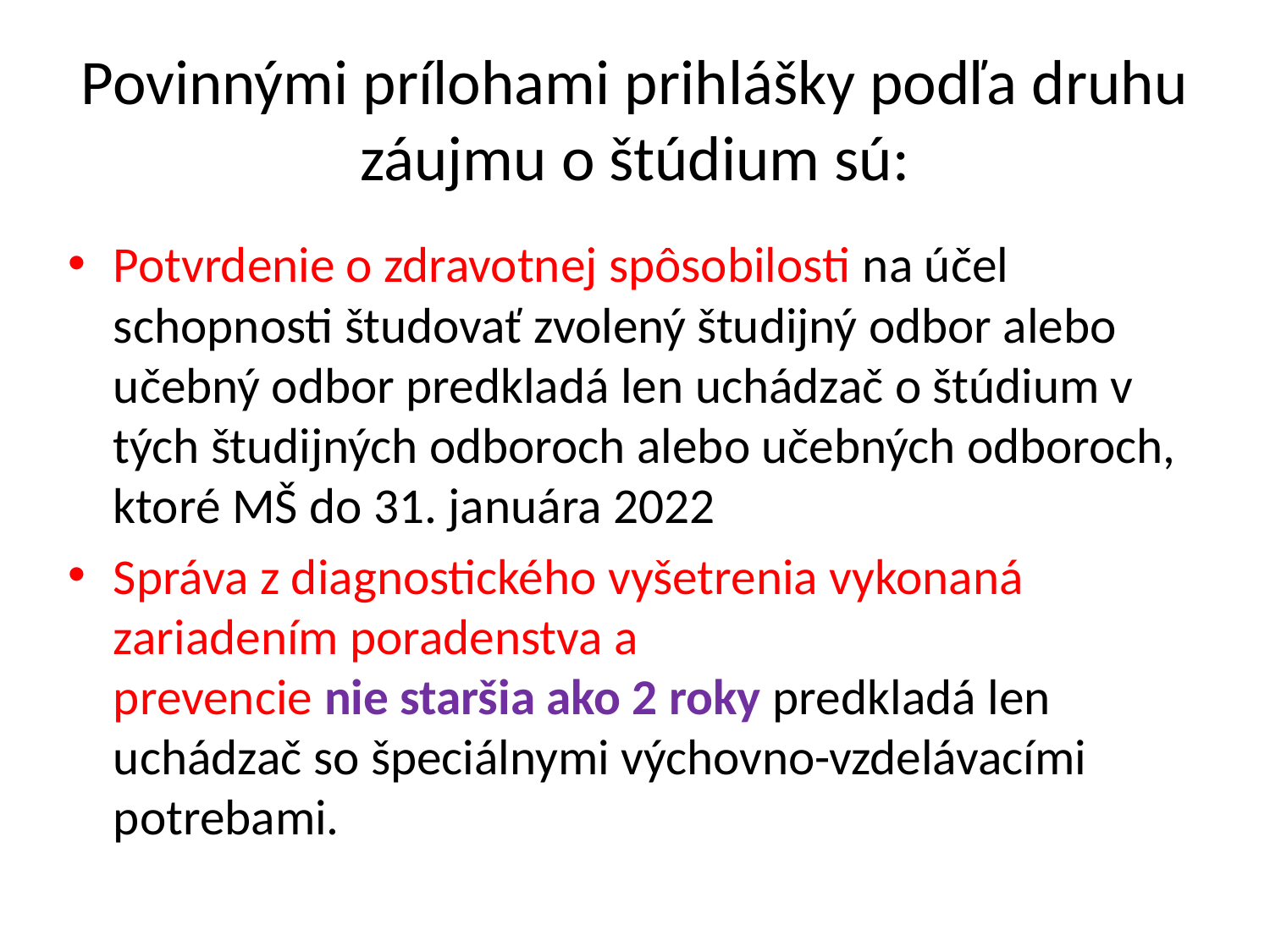

# Povinnými prílohami prihlášky podľa druhu záujmu o štúdium sú:
Potvrdenie o zdravotnej spôsobilosti na účel schopnosti študovať zvolený študijný odbor alebo učebný odbor predkladá len uchádzač o štúdium v tých študijných odboroch alebo učebných odboroch, ktoré MŠ do 31. januára 2022
Správa z diagnostického vyšetrenia vykonaná zariadením poradenstva a
prevencie nie staršia ako 2 roky predkladá len uchádzač so špeciálnymi výchovno-vzdelávacími potrebami.